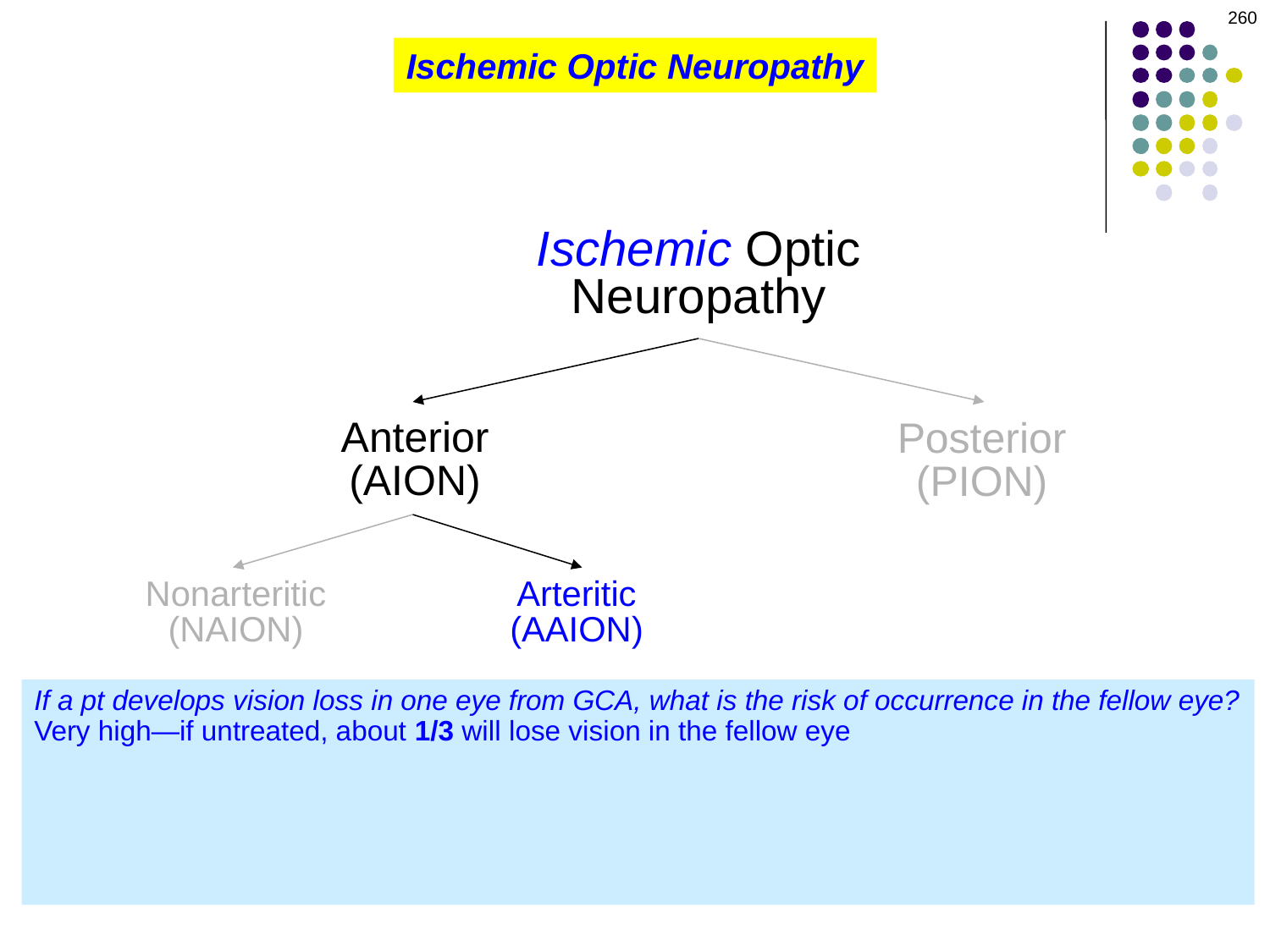

260
Ischemic Optic Neuropathy
Ischemic Optic
Neuropathy

Anterior
(AION)
Posterior
(PION)

Nonarteritic
(NAION)
Arteritic
(AAION)
If a pt develops vision loss in one eye from GCA, what is the risk of occurrence in the fellow eye?
Very high—if untreated, about 1/3 will lose vision in the fellow eye

Of the 1/3 who will experience fellow-eye involvement, what is the time course?
1/3 will lose vision within 1 day
Another 1/3 will lose vision within 1 week
Most of the remaining 1/3 will lose vision within 1 month